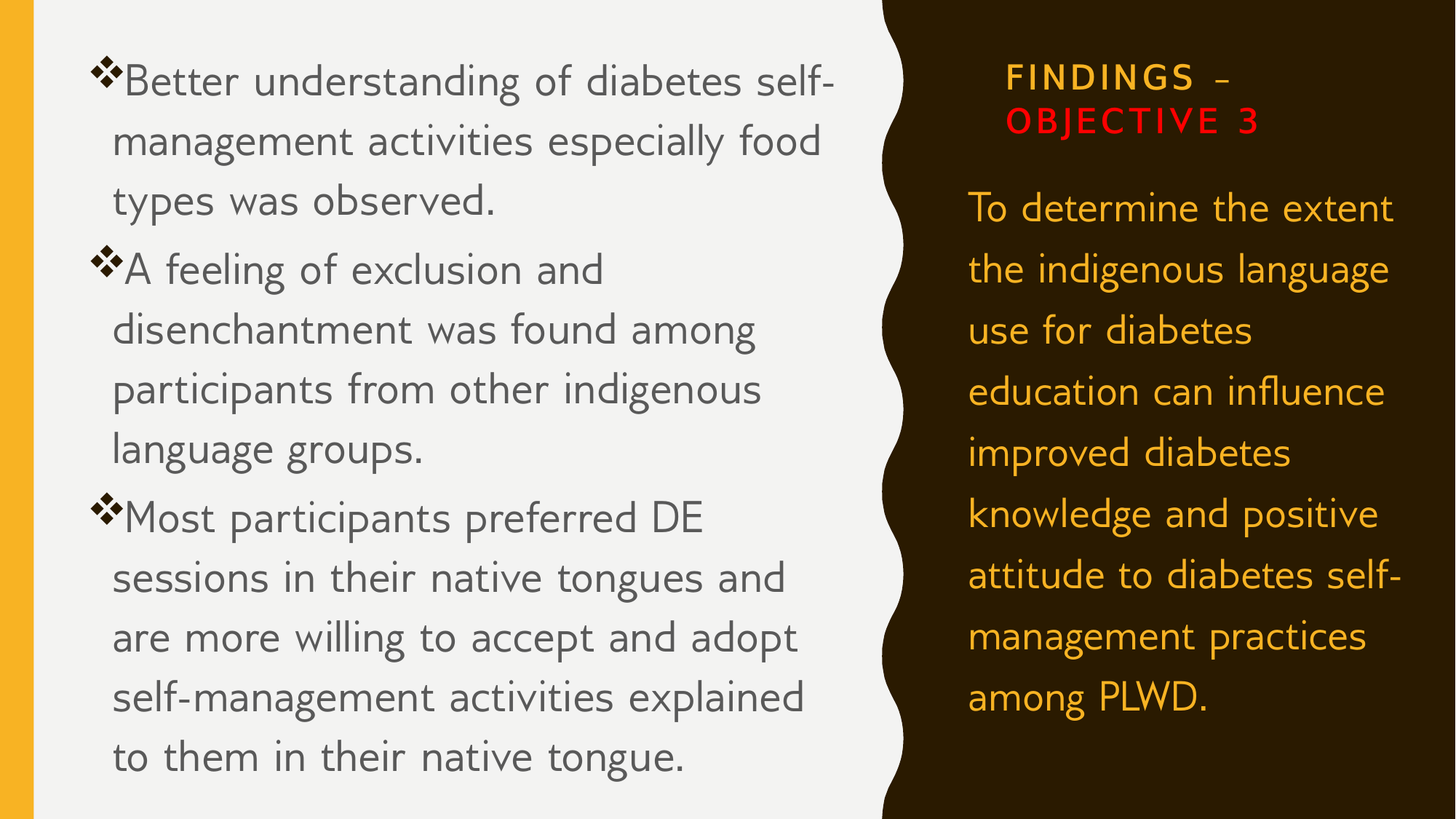

Better understanding of diabetes self-management activities especially food types was observed.
A feeling of exclusion and  disenchantment was found among participants from other indigenous language groups.
Most participants preferred DE sessions in their native tongues and are more willing to accept and adopt self-management activities explained to them in their native tongue.

# Findings – objective 3
To determine the extent the indigenous language use for diabetes education can influence improved diabetes knowledge and positive attitude to diabetes self-management practices among PLWD.